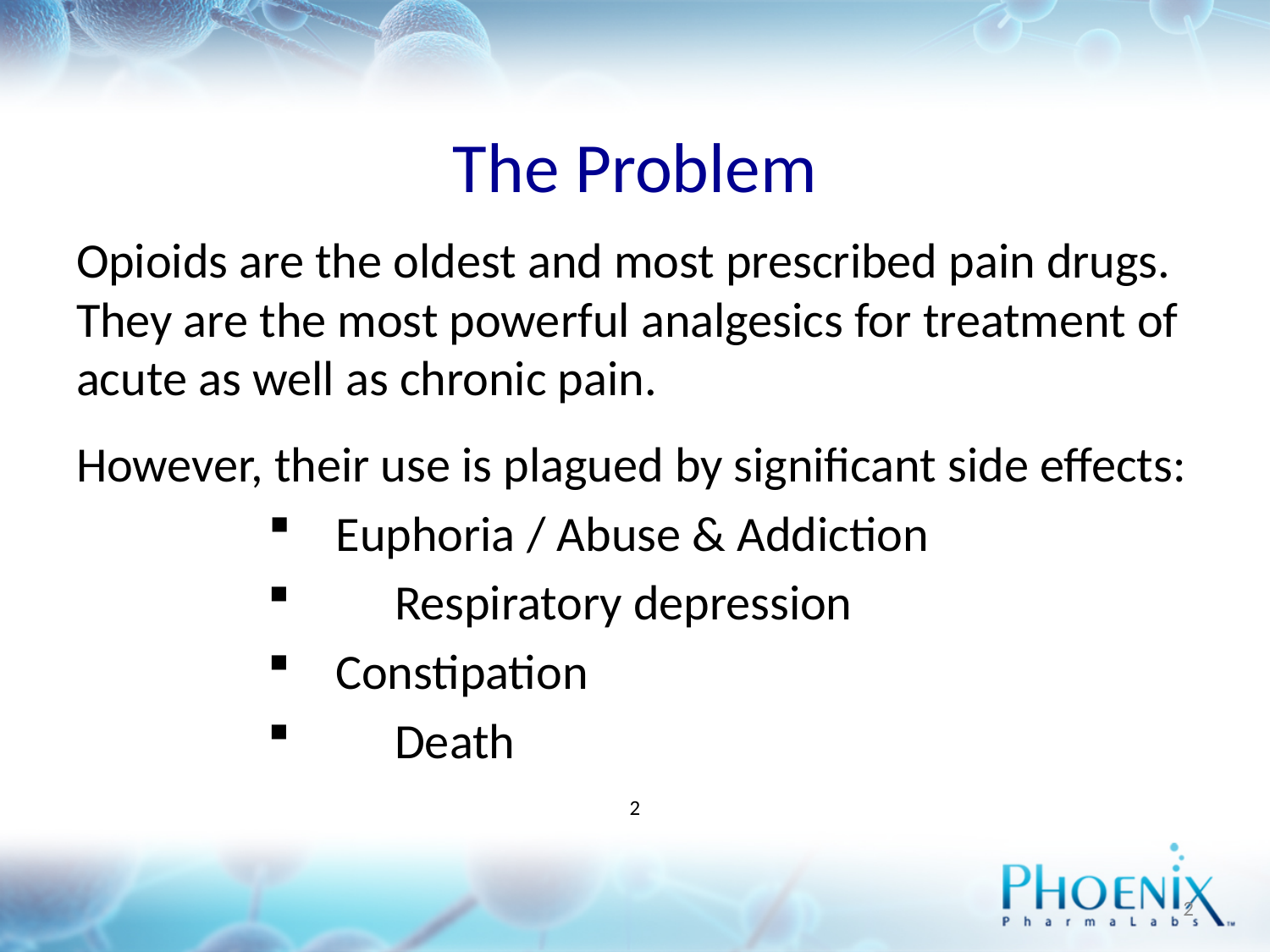

# The Problem
Opioids are the oldest and most prescribed pain drugs. They are the most powerful analgesics for treatment of acute as well as chronic pain.

However, their use is plagued by significant side effects:
    Euphoria / Abuse & Addiction
 	Respiratory depression
    Constipation
 	Death

2
2